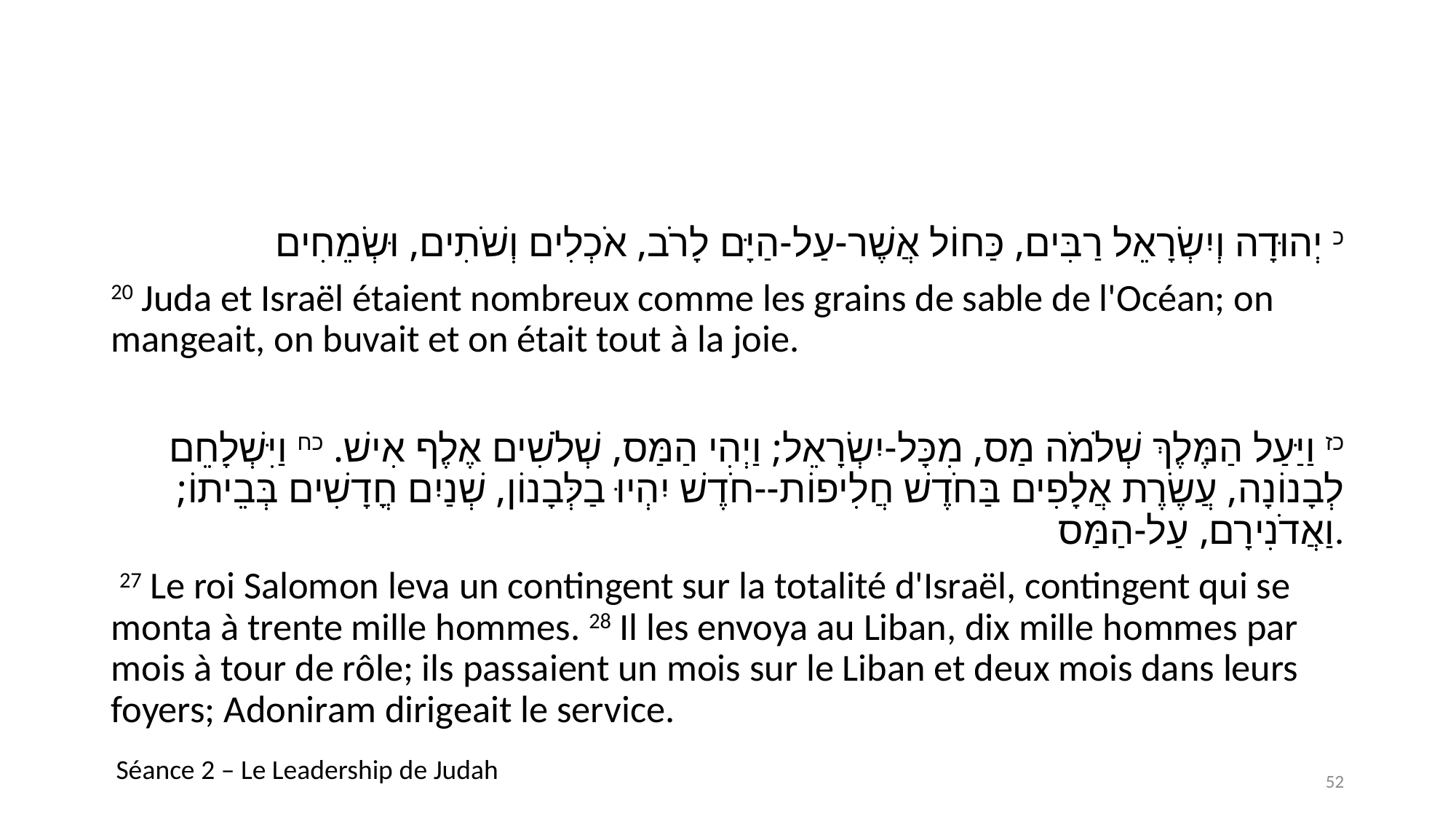

#
כ יְהוּדָה וְיִשְׂרָאֵל רַבִּים, כַּחוֹל אֲשֶׁר-עַל-הַיָּם לָרֹב, אֹכְלִים וְשֹׁתִים, וּשְׂמֵחִים
20 Juda et Israël étaient nombreux comme les grains de sable de l'Océan; on mangeait, on buvait et on était tout à la joie.

כז וַיַּעַל הַמֶּלֶךְ שְׁלֹמֹה מַס, מִכָּל-יִשְׂרָאֵל; וַיְהִי הַמַּס, שְׁלֹשִׁים אֶלֶף אִישׁ. כח וַיִּשְׁלָחֵם לְבָנוֹנָה, עֲשֶׂרֶת אֲלָפִים בַּחֹדֶשׁ חֲלִיפוֹת--חֹדֶשׁ יִהְיוּ בַלְּבָנוֹן, שְׁנַיִם חֳדָשִׁים בְּבֵיתוֹ; וַאֲדֹנִירָם, עַל-הַמַּס.
 27 Le roi Salomon leva un contingent sur la totalité d'Israël, contingent qui se monta à trente mille hommes. 28 Il les envoya au Liban, dix mille hommes par mois à tour de rôle; ils passaient un mois sur le Liban et deux mois dans leurs foyers; Adoniram dirigeait le service.
Séance 2 – Le Leadership de Judah
52